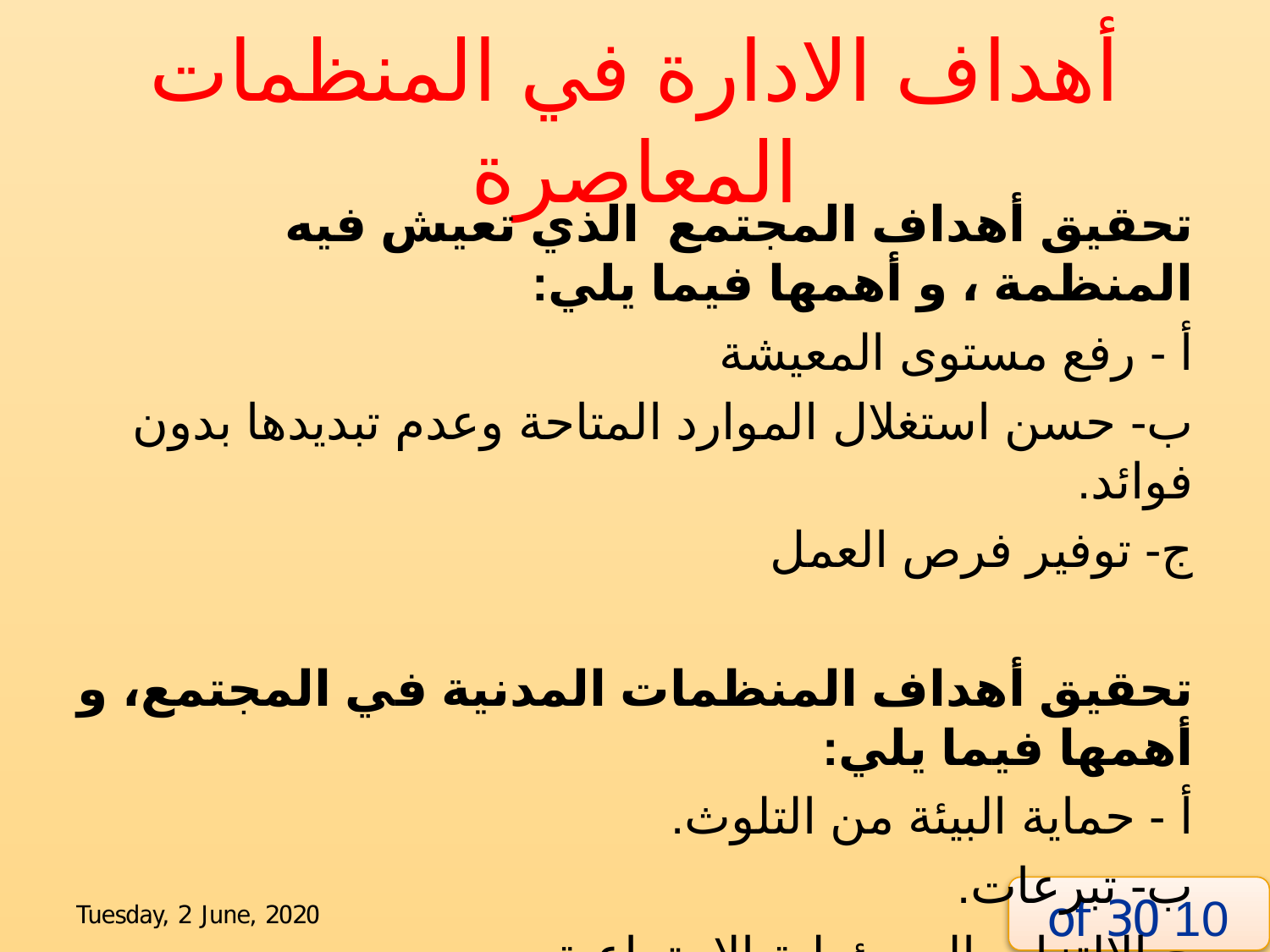

# أهداف الادارة في المنظمات المعاصرة
تحقيق أهداف المجتمع  الذي تعيش فيه المنظمة ، و أهمها فيما يلي:
أ - رفع مستوى المعيشة
ب- حسن استغلال الموارد المتاحة وعدم تبديدها بدون فوائد.
ج- توفير فرص العمل

تحقيق أهداف المنظمات المدنية في المجتمع، و أهمها فيما يلي:
أ - حماية البيئة من التلوث.
ب- تبرعات.
ج الالتزام بالمسؤولية الاجتماعية
Tuesday, 2 June, 2020